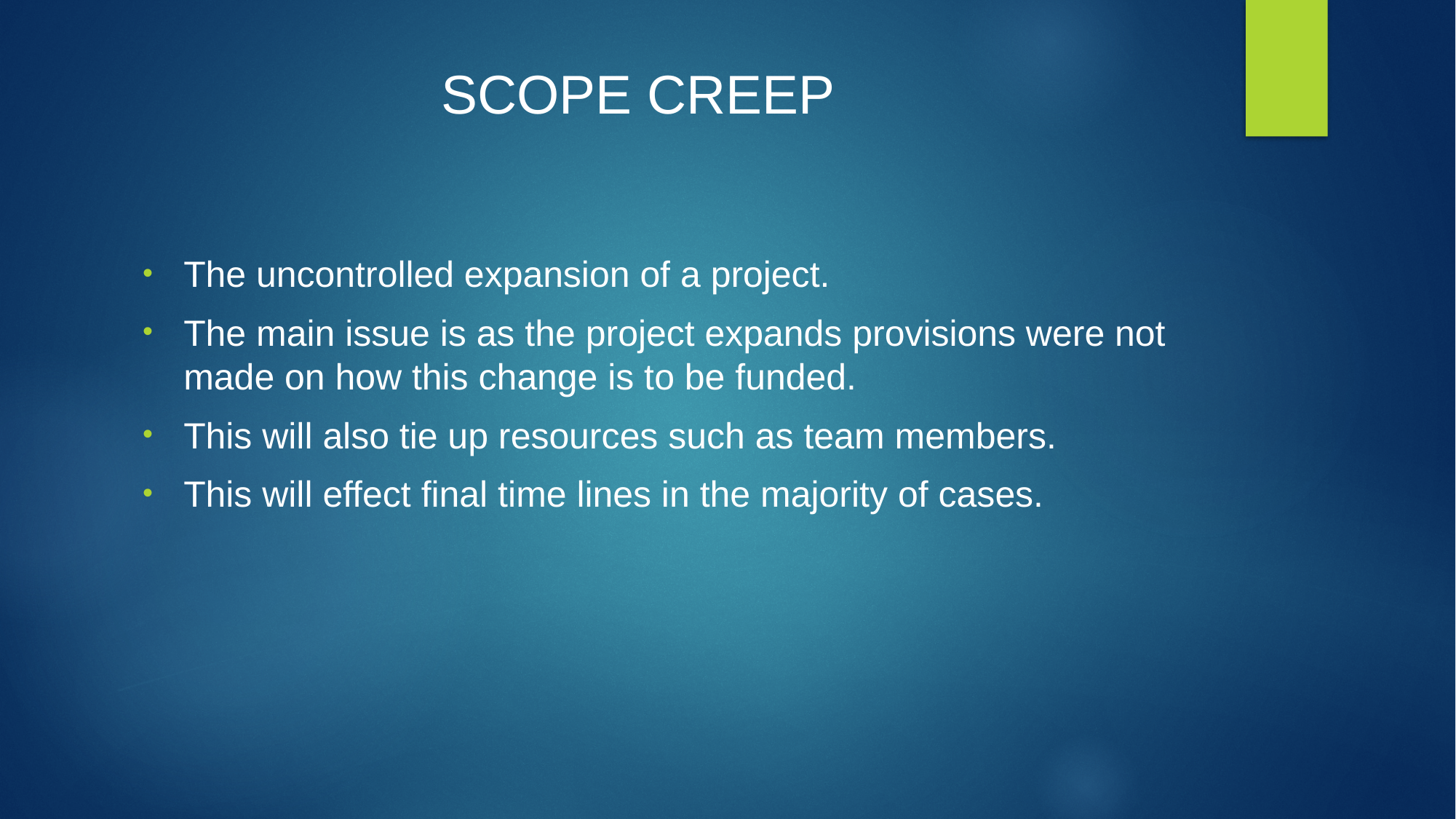

# SCOPE CREEP
The uncontrolled expansion of a project.
The main issue is as the project expands provisions were not made on how this change is to be funded.
This will also tie up resources such as team members.
This will effect final time lines in the majority of cases.